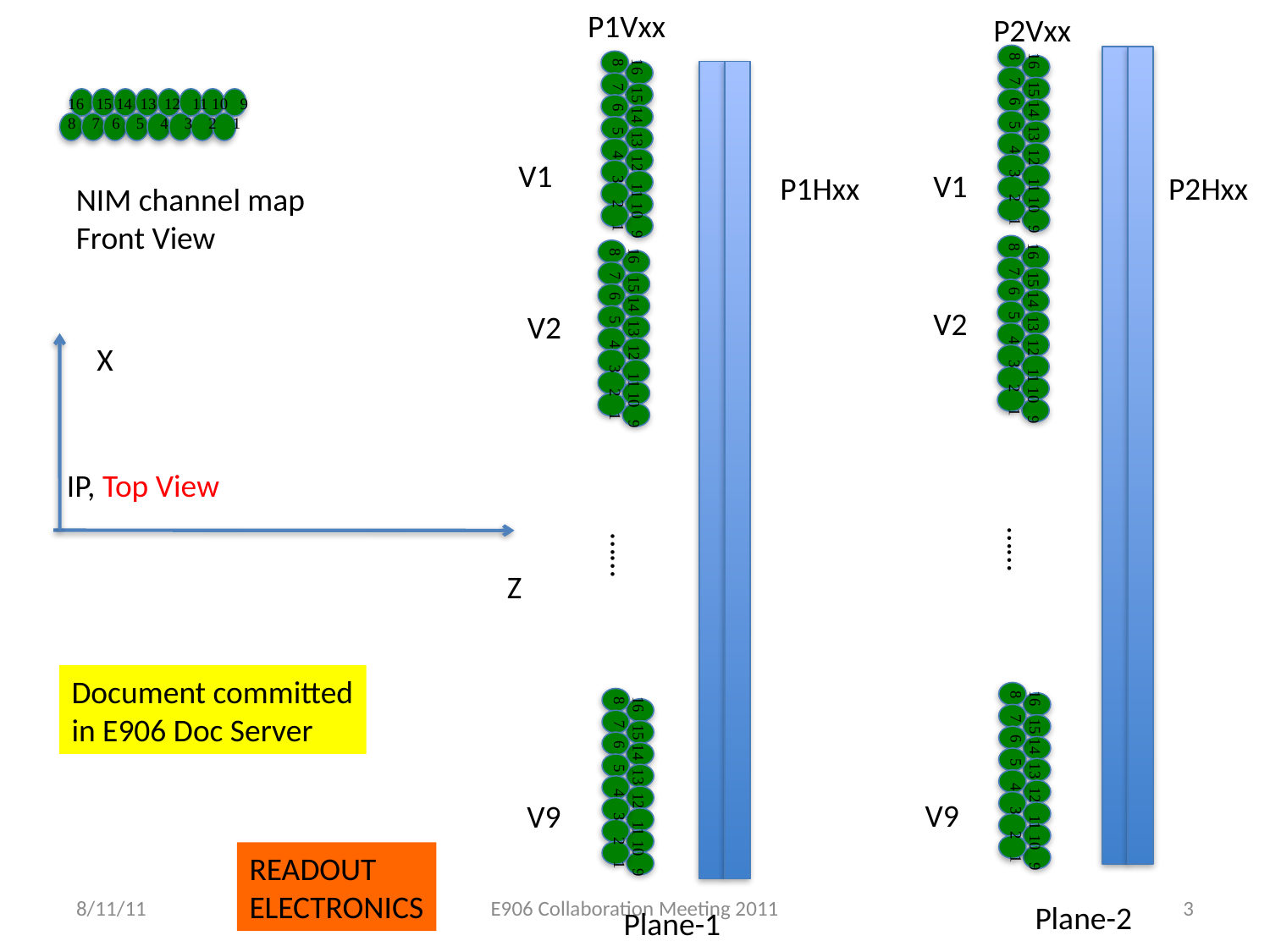

P1Vxx
P2Vxx

16   15 14  13  12   11 10   9
8    7   6    5    4    3    2    1

16   15 14  13  12   11 10   9
8    7   6    5    4    3    2    1

16   15 14  13  12   11 10   9
8    7   6    5    4    3    2    1

V1
V1
P1Hxx
P2Hxx
NIM channel map
Front View
V2
V2
16   15 14  13  12   11 10   9
8    7   6    5    4    3    2    1

16   15 14  13  12   11 10   9
8    7   6    5    4    3    2    1

X
IP, Top View
……
……
Z
Document committed
in E906 Doc Server
16   15 14  13  12   11 10   9
8    7   6    5    4    3    2    1

16   15 14  13  12   11 10   9
8    7   6    5    4    3    2    1

V9
V9
READOUT
ELECTRONICS
8/11/11
E906 Collaboration Meeting 2011
3
Plane-2
Plane-1